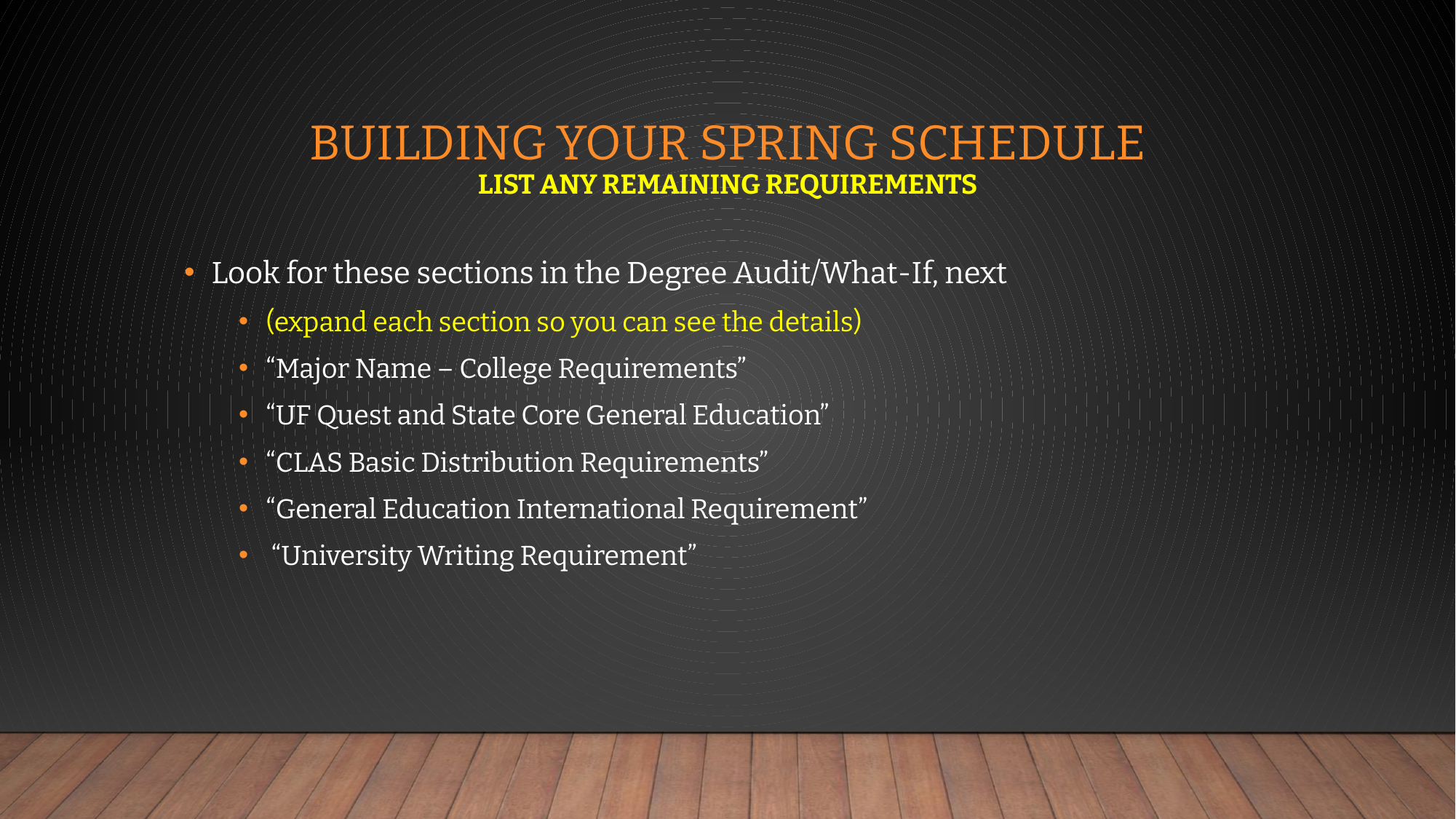

# Building Your Spring Schedule List Any Remaining Requirements
Look for these sections in the Degree Audit/What-If, next
(expand each section so you can see the details)
“Major Name – College Requirements”
“UF Quest and State Core General Education”
“CLAS Basic Distribution Requirements”
“General Education International Requirement”
 “University Writing Requirement”